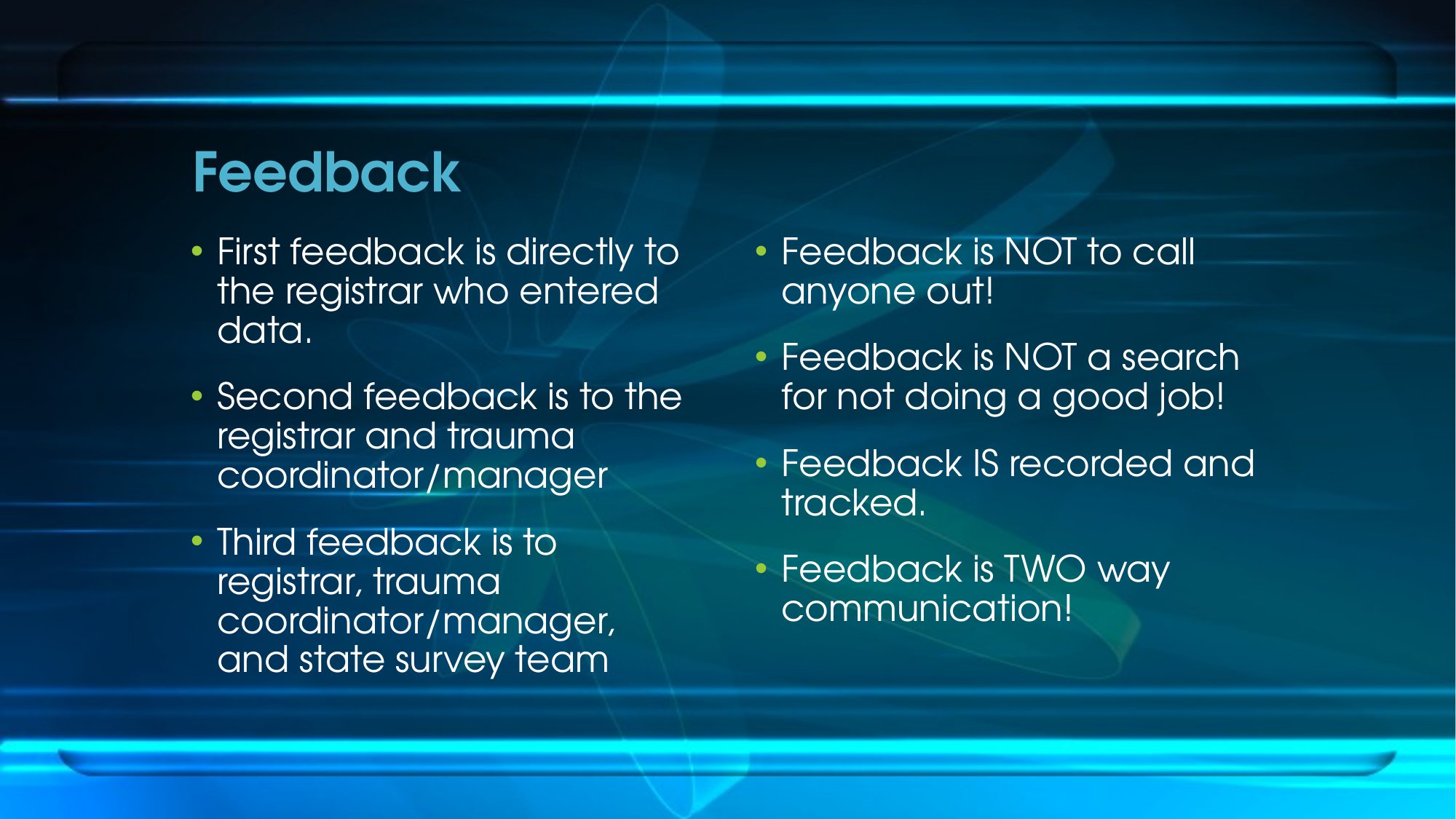

# Feedback
First feedback is directly to the registrar who entered data.
Second feedback is to the registrar and trauma coordinator/manager
Third feedback is to registrar, trauma coordinator/manager, and state survey team
Feedback is NOT to call anyone out!
Feedback is NOT a search for not doing a good job!
Feedback IS recorded and tracked.
Feedback is TWO way communication!